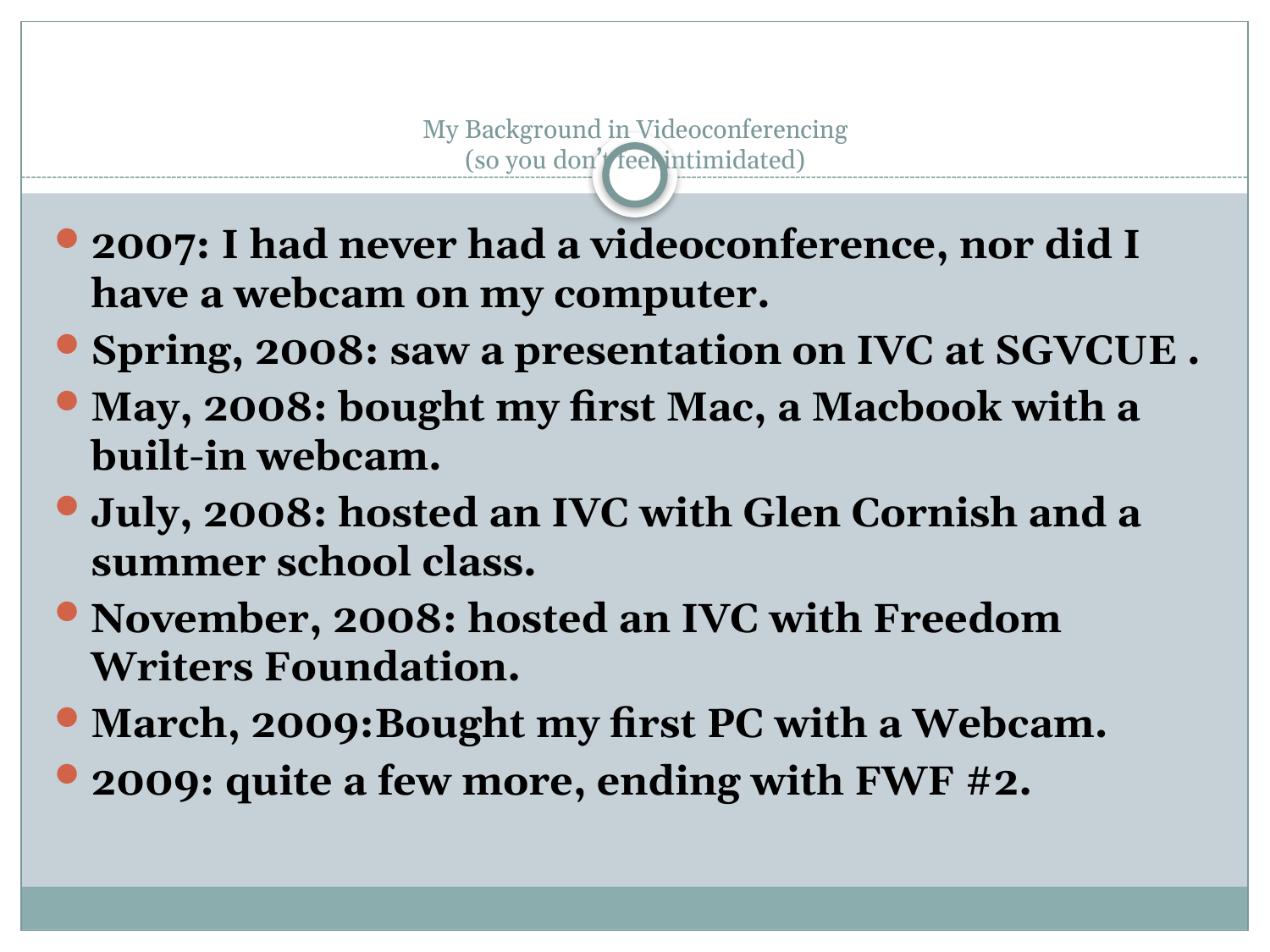

# My Background in Videoconferencing (so you don’t feel intimidated)
2007: I had never had a videoconference, nor did I have a webcam on my computer.
Spring, 2008: saw a presentation on IVC at SGVCUE .
May, 2008: bought my first Mac, a Macbook with a built-in webcam.
July, 2008: hosted an IVC with Glen Cornish and a summer school class.
November, 2008: hosted an IVC with Freedom Writers Foundation.
March, 2009:Bought my first PC with a Webcam.
2009: quite a few more, ending with FWF #2.